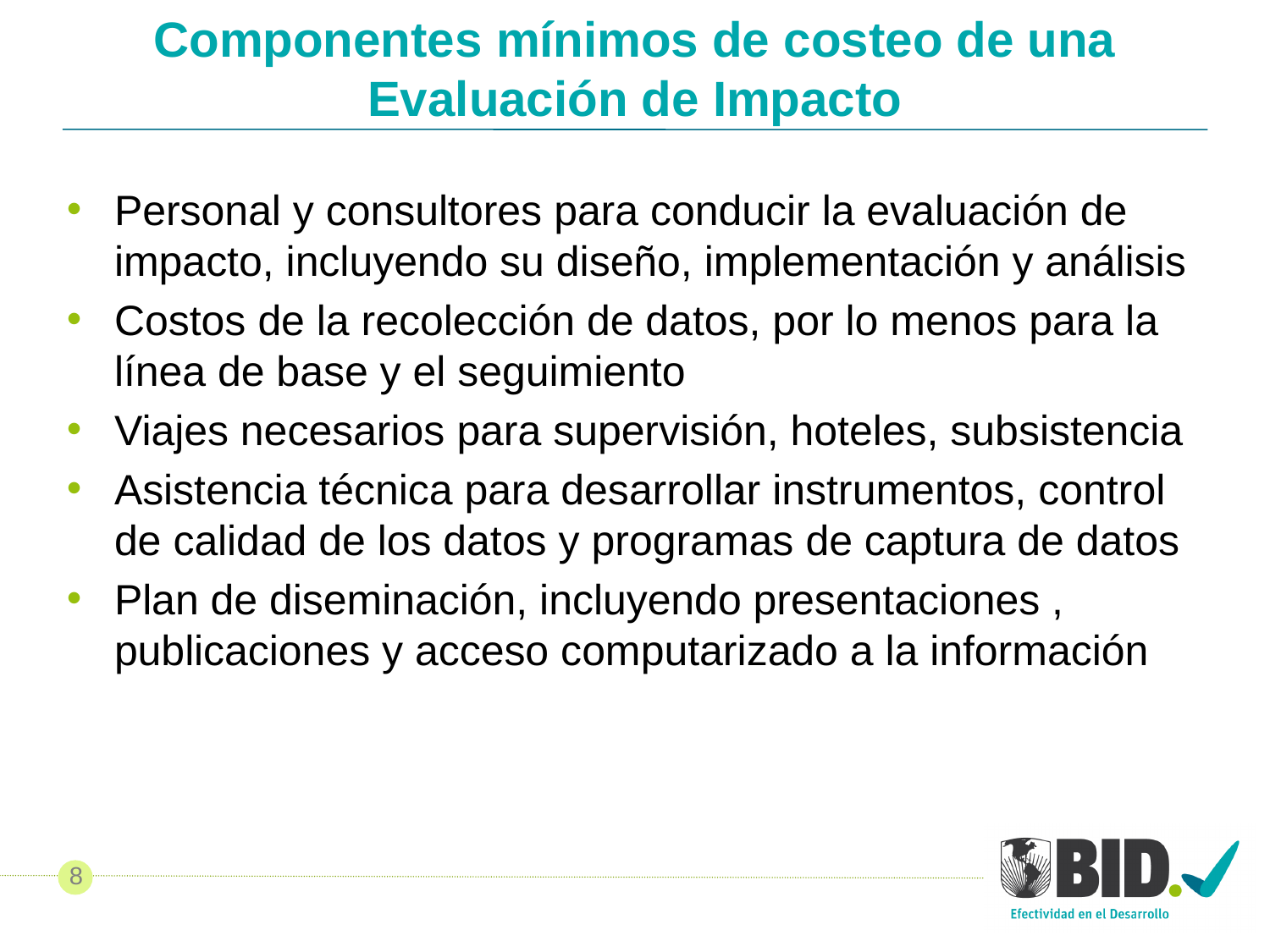

# Componentes mínimos de costeo de una Evaluación de Impacto
Personal y consultores para conducir la evaluación de impacto, incluyendo su diseño, implementación y análisis
Costos de la recolección de datos, por lo menos para la línea de base y el seguimiento
Viajes necesarios para supervisión, hoteles, subsistencia
Asistencia técnica para desarrollar instrumentos, control de calidad de los datos y programas de captura de datos
Plan de diseminación, incluyendo presentaciones , publicaciones y acceso computarizado a la información

8